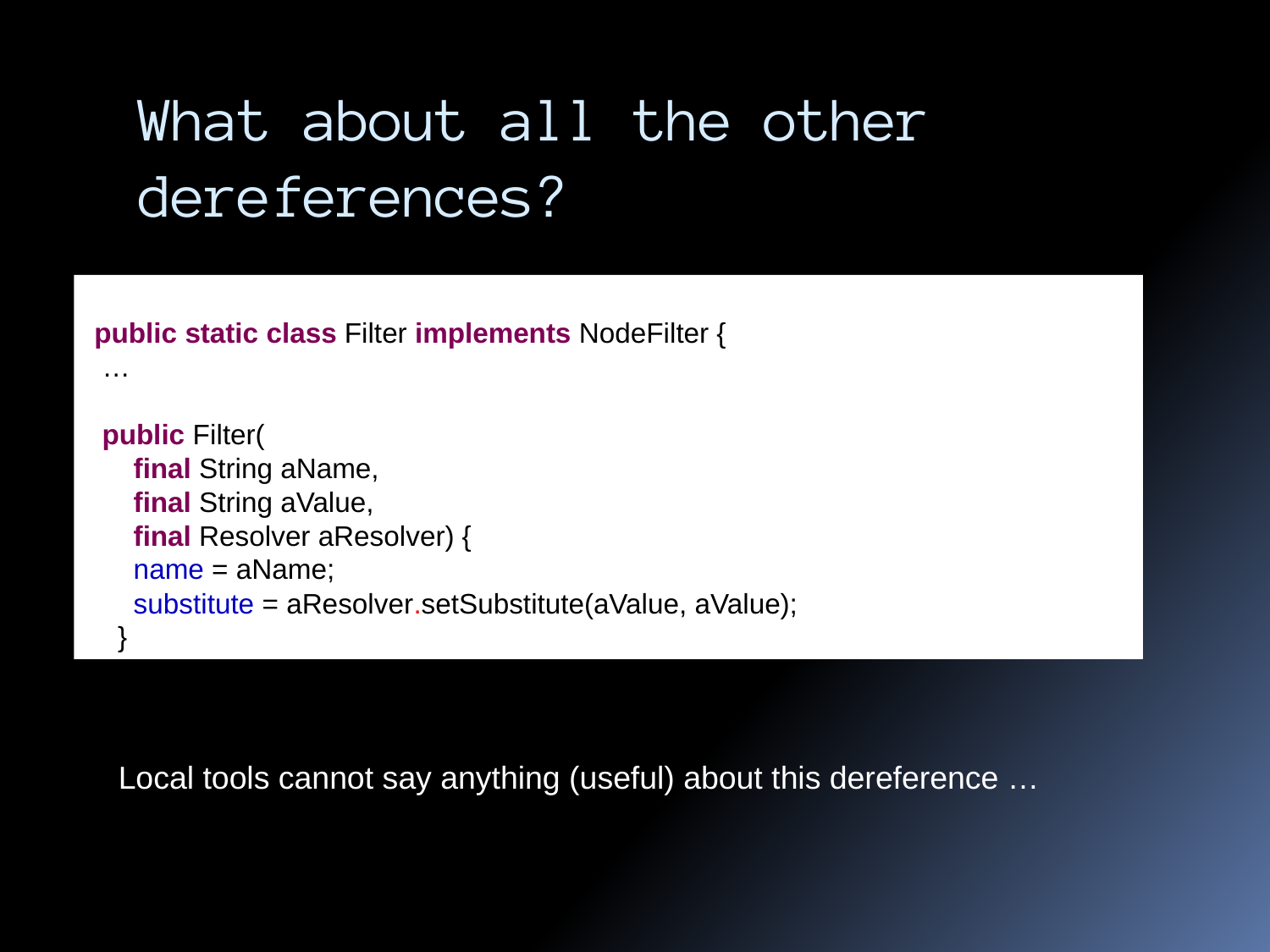

# What about all the other dereferences?

 public static class Filter implements NodeFilter {
  …

  public Filter(
      final String aName,
      final String aValue,
      final Resolver aResolver) {
      name = aName;
      substitute = aResolver.setSubstitute(aValue, aValue);
    }
Local tools cannot say anything (useful) about this dereference …